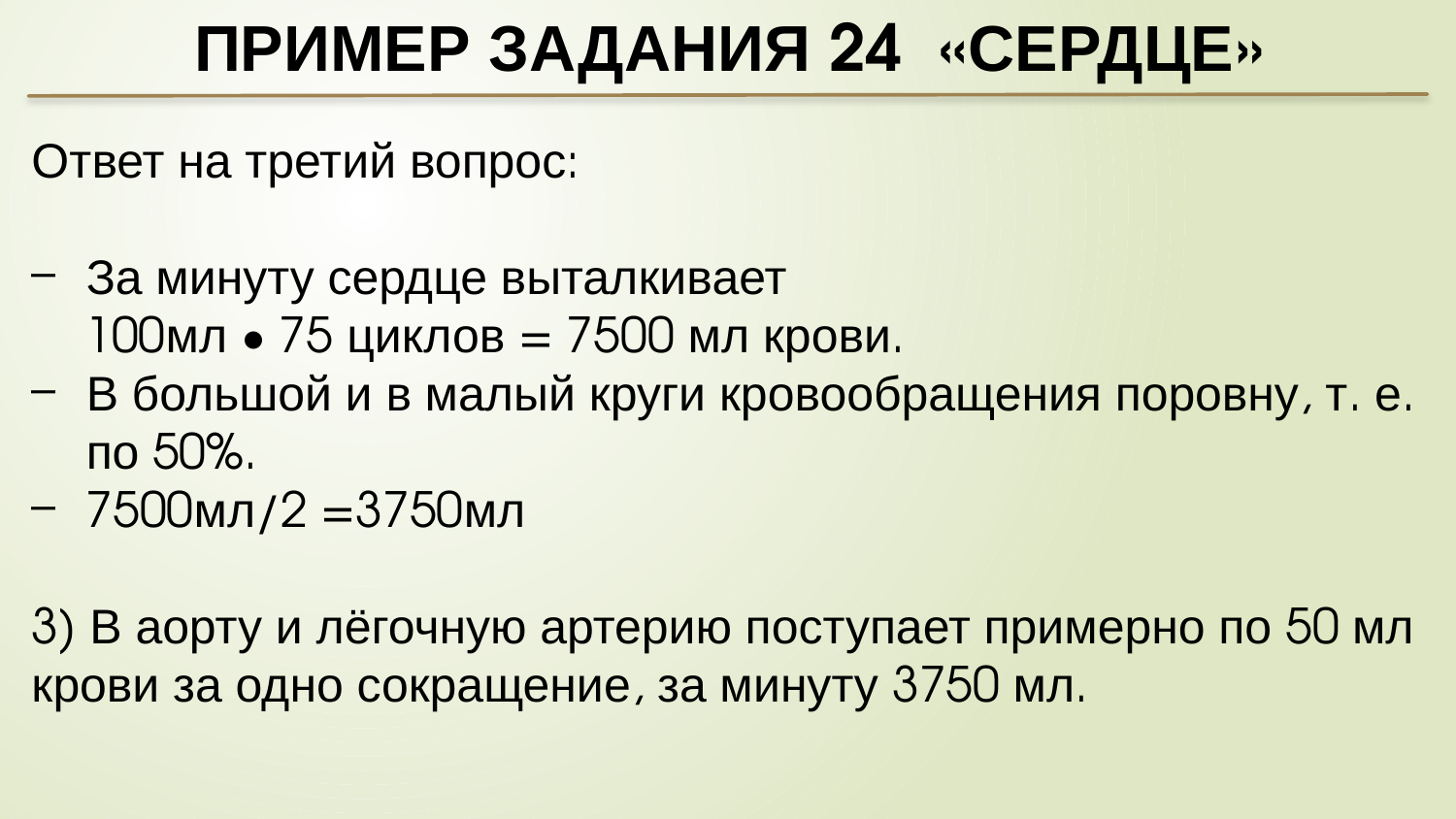

Пример задания 24  «Сердце»
Ответ на третий вопрос:

За минуту сердце выталкивает
    100мл • 75 циклов = 7500 мл крови.
В большой и в малый круги кровообращения поровну, т. е. по 50%.
7500мл/2 =3750мл

3) В аорту и лёгочную артерию поступает примерно по 50 мл крови за одно сокращение, за минуту 3750 мл.